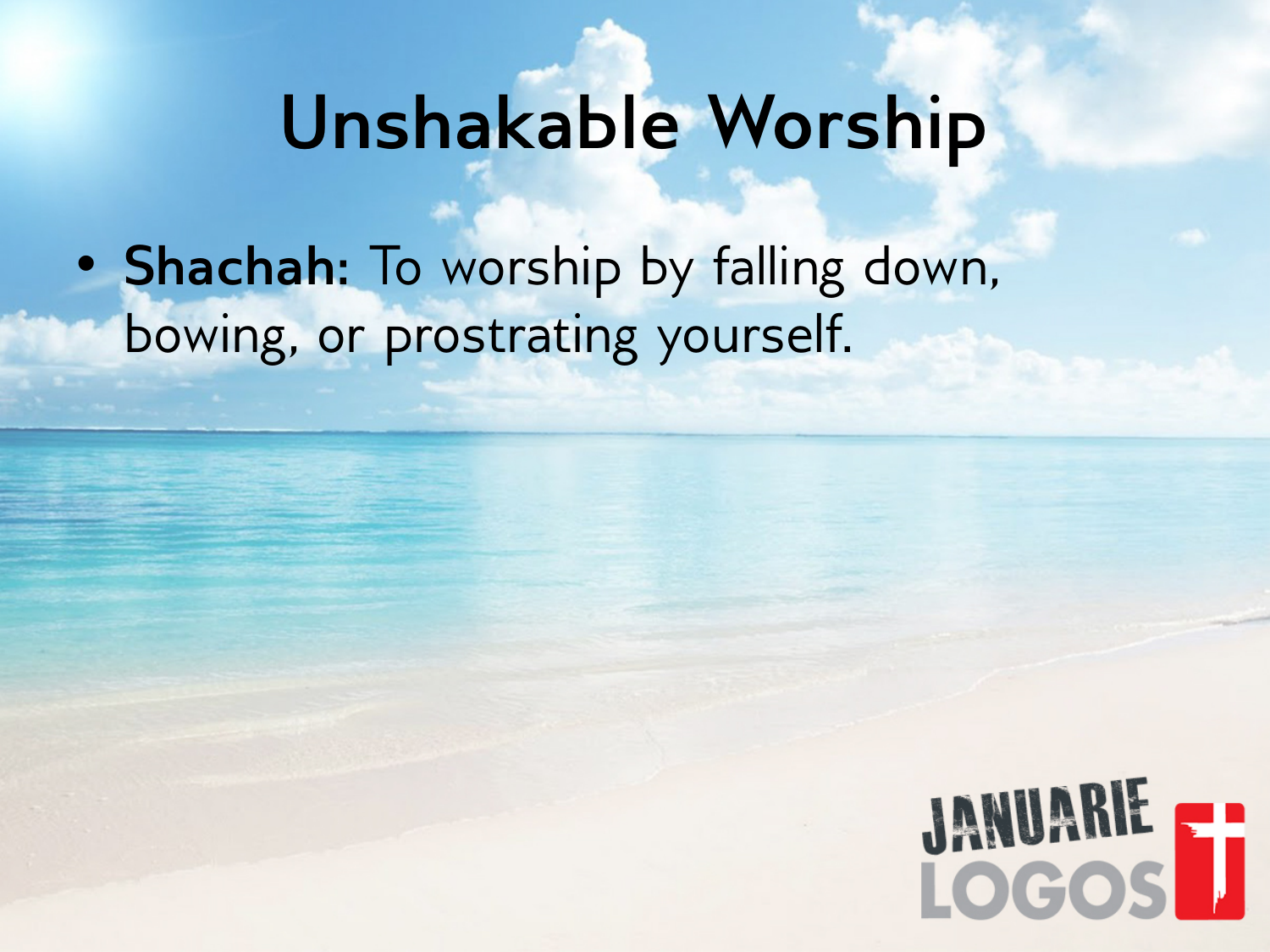

# Unshakable Worship
Shachah: To worship by falling down, bowing, or prostrating yourself.